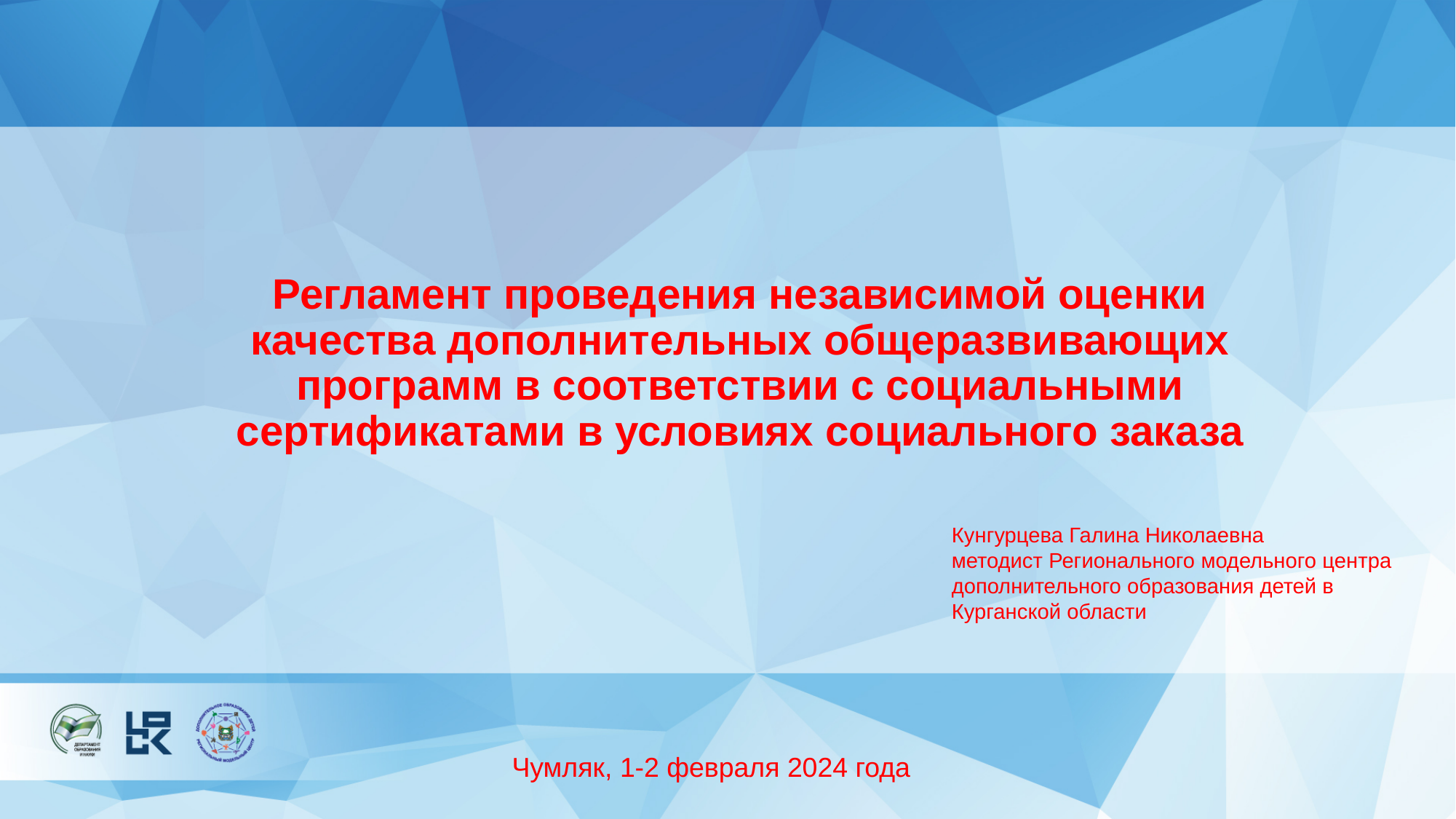

# Регламент проведения независимой оценки качества дополнительных общеразвивающих программ в соответствии с социальными сертификатами в условиях социального заказа
Кунгурцева Галина Николаевна
методист Регионального модельного центра дополнительного образования детей в Курганской области
Чумляк, 1-2 февраля 2024 года